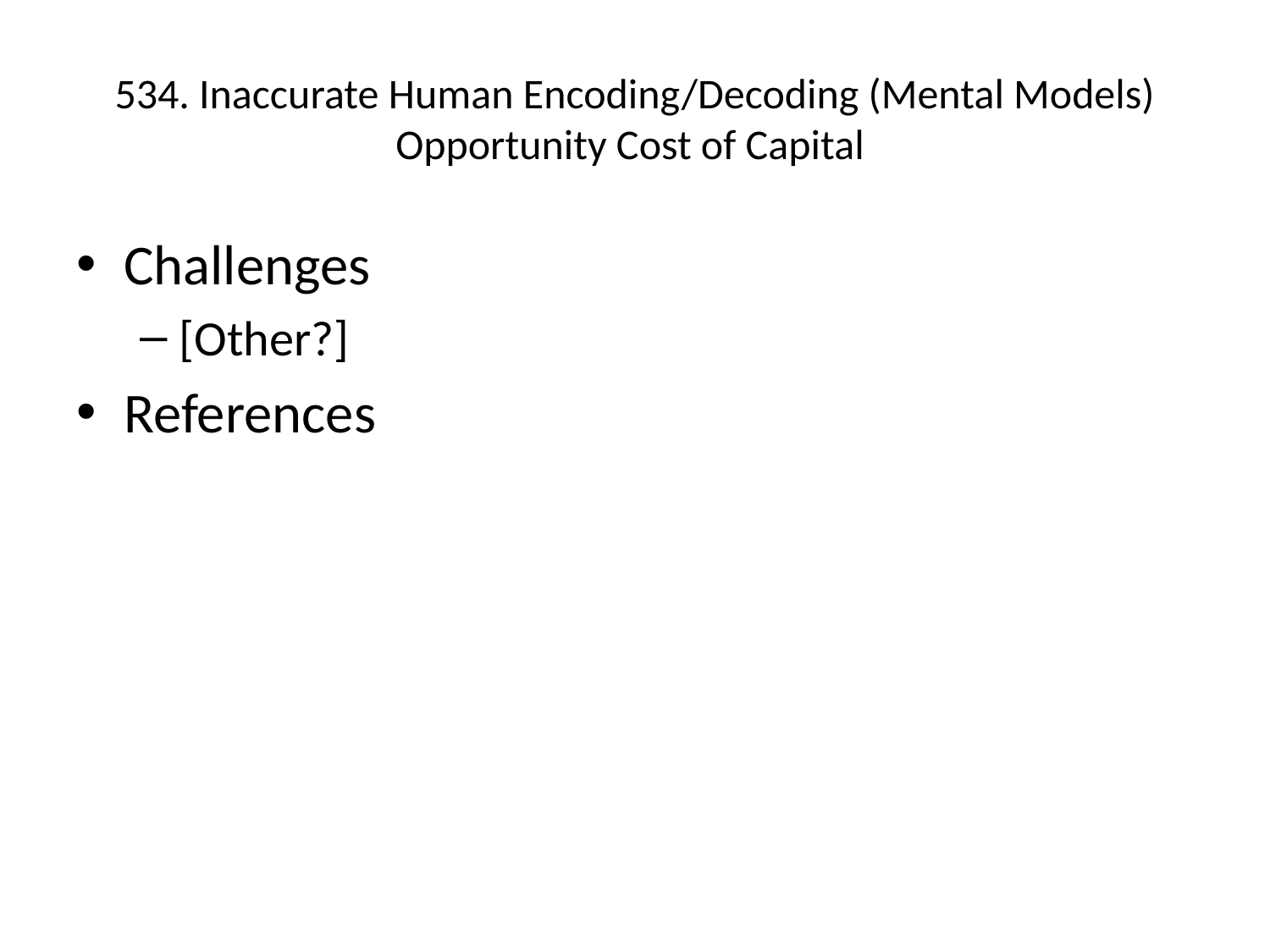

# 534. Inaccurate Human Encoding/Decoding (Mental Models) Opportunity Cost of Capital
Challenges
[Other?]
References